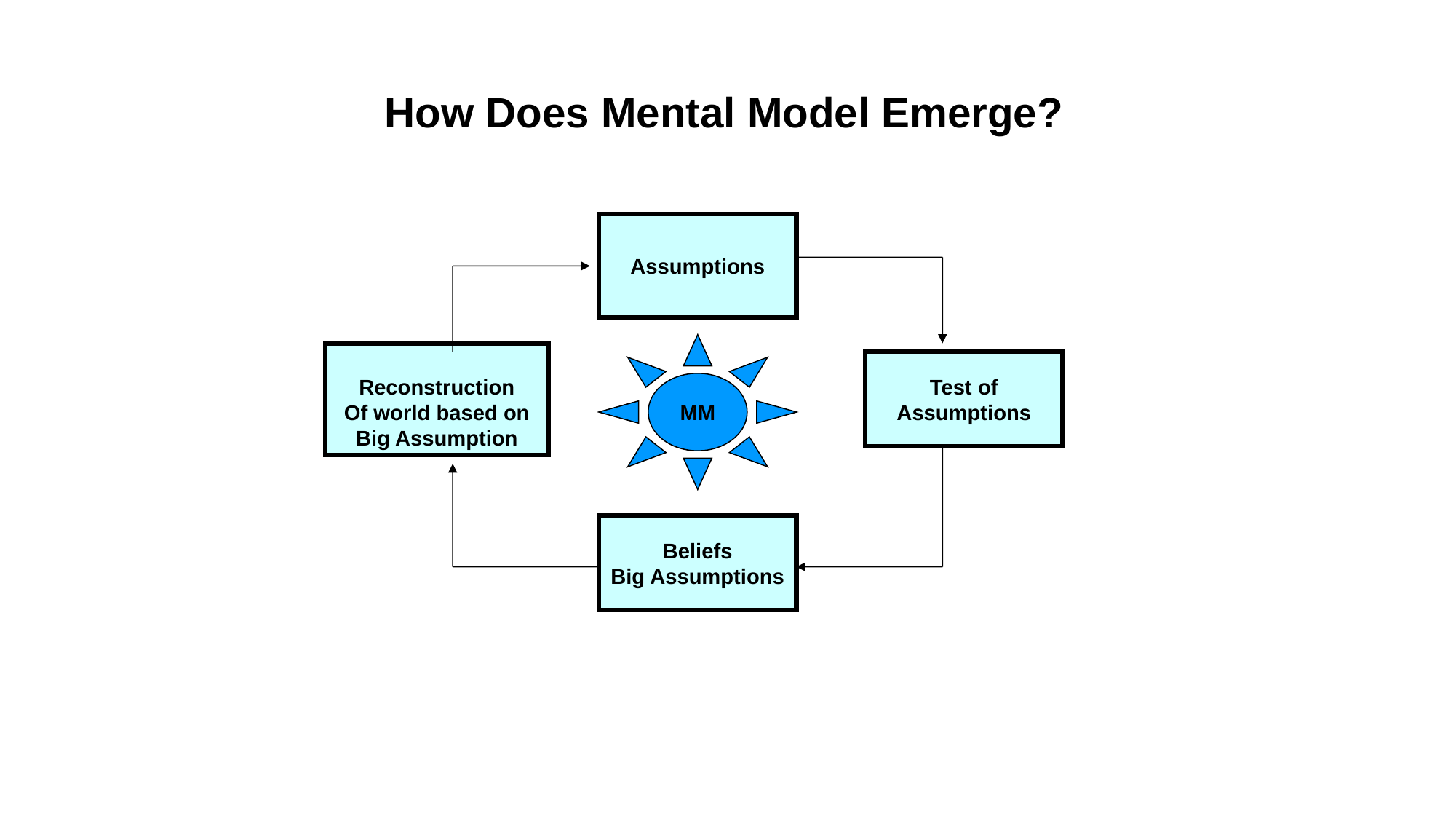

How Does Mental Model Emerge?
Assumptions

MM

Reconstruction
Of world based on
Big Assumption
Test of
Assumptions

Beliefs
Big Assumptions